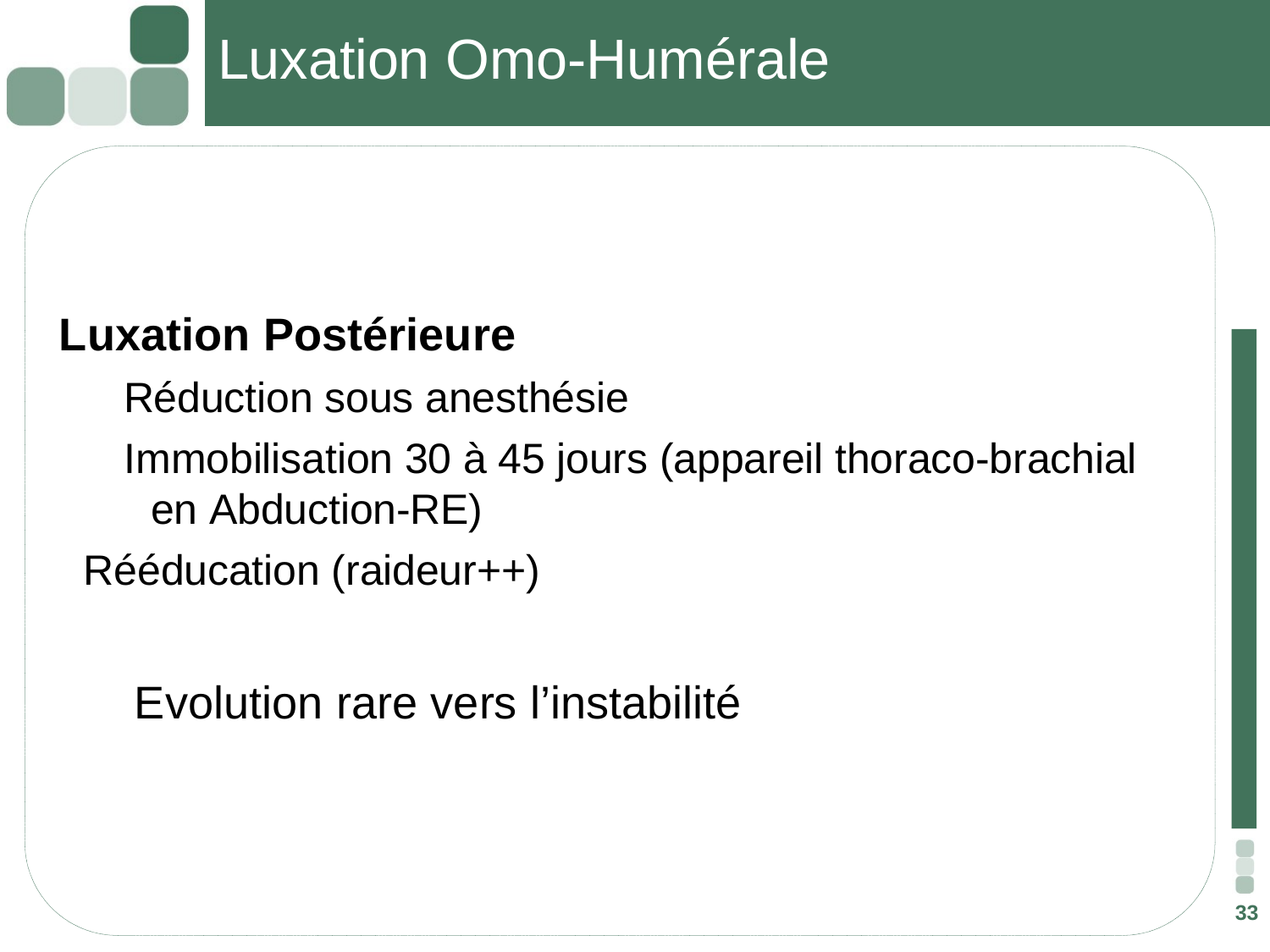

# Luxation Omo-Humérale
 Luxation Postérieure
 Réduction sous anesthésie
 Immobilisation 30 à 45 jours (appareil thoraco-brachial  en Abduction-RE)
 Rééducation (raideur++)

Evolution rare vers l’instabilité

33